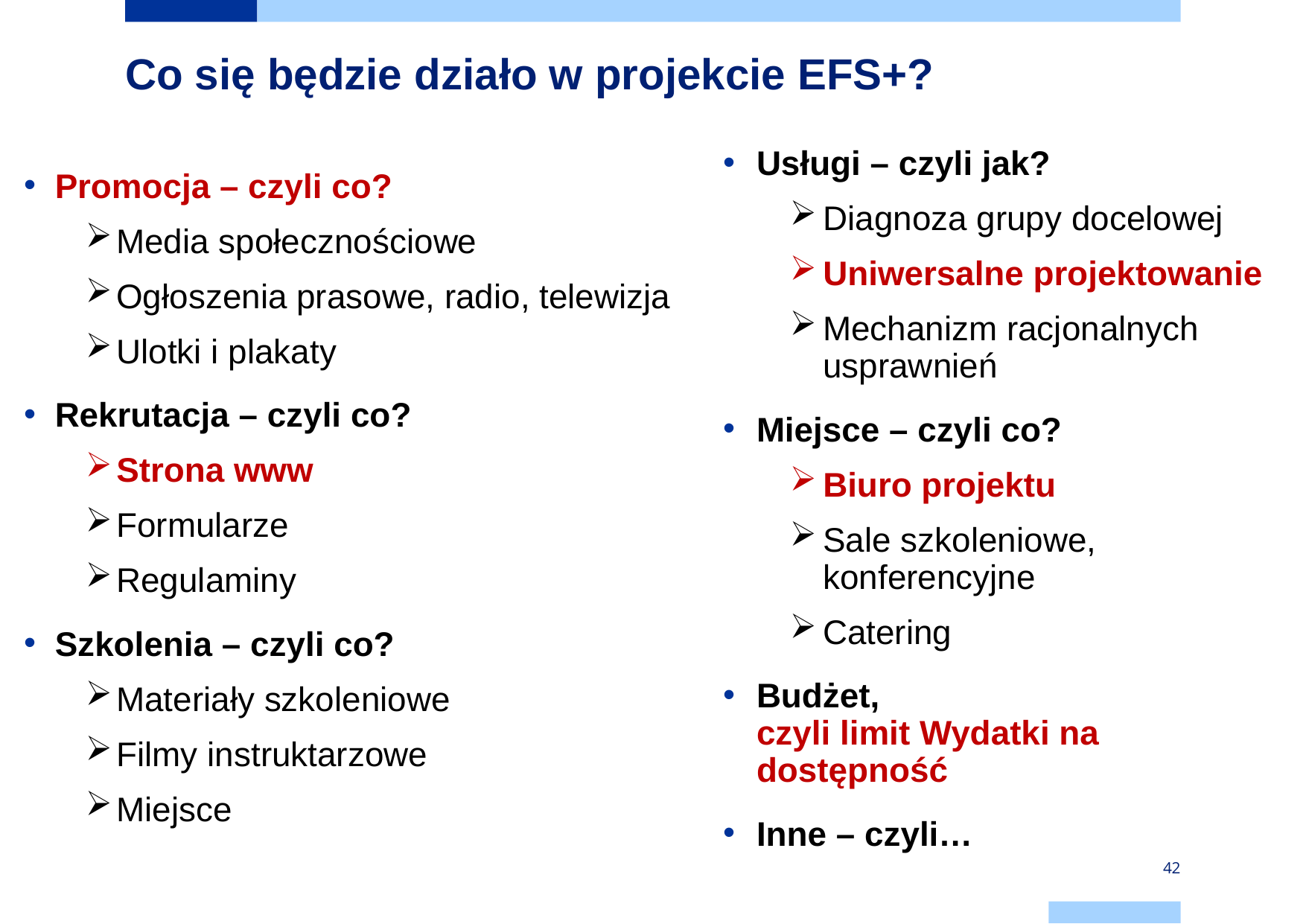

# Co się będzie działo w projekcie EFS+?
Usługi – czyli jak?
Diagnoza grupy docelowej
Uniwersalne projektowanie
Mechanizm racjonalnych usprawnień
Miejsce – czyli co?
Biuro projektu
Sale szkoleniowe, konferencyjne
Catering
Budżet,
czyli limit Wydatki na dostępność
Inne – czyli…

Promocja – czyli co?
Media społecznościowe
Ogłoszenia prasowe, radio, telewizja
Ulotki i plakaty
Rekrutacja – czyli co?
Strona www
Formularze
Regulaminy
Szkolenia – czyli co?
Materiały szkoleniowe
Filmy instruktarzowe
Miejsce

42